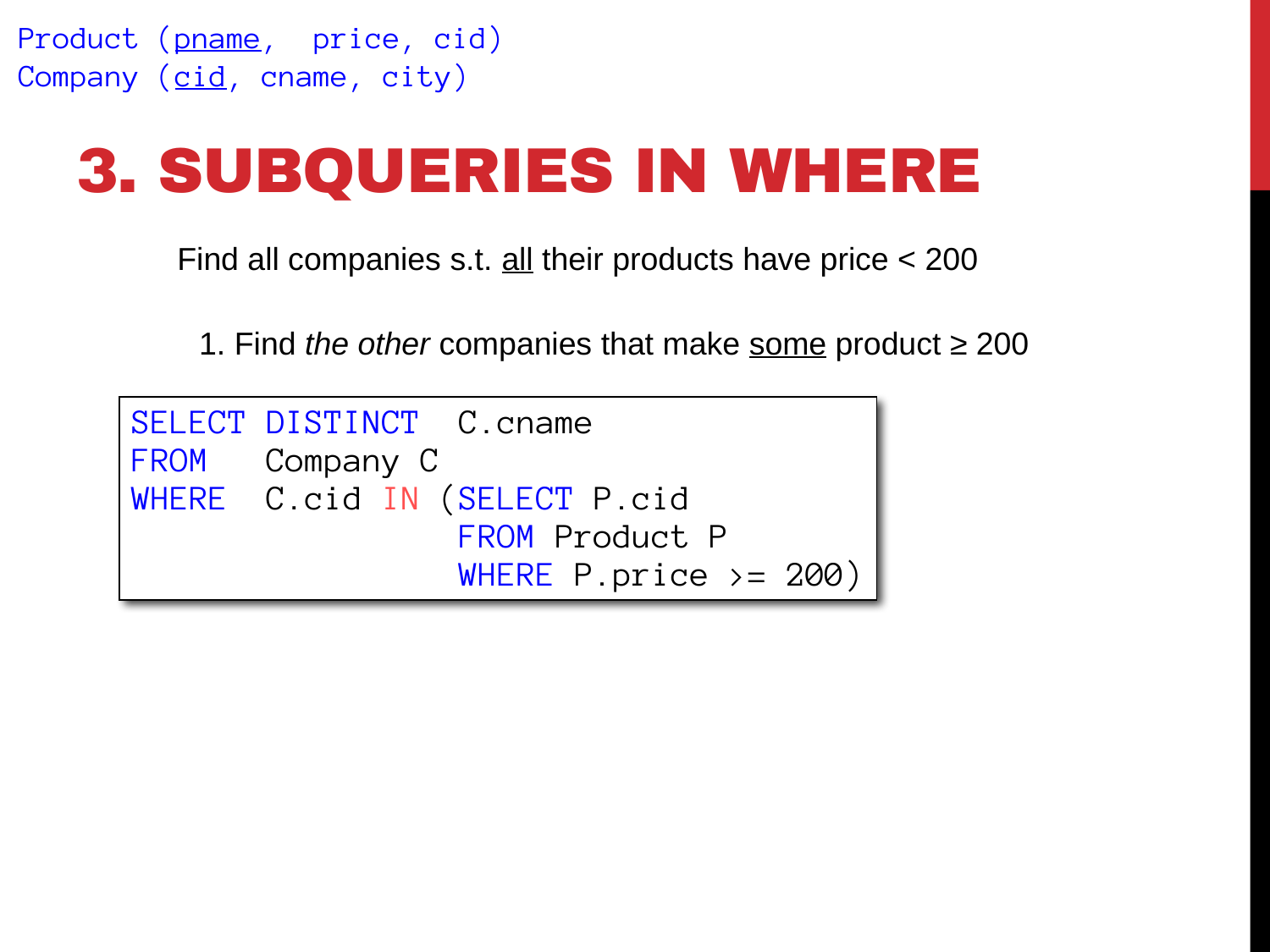

Product (pname,  price, cid)
Company (cid, cname, city)
# 3. Subqueries in WHERE
Find all companies s.t. all their products have price < 200
1. Find the other companies that make some product ≥ 200
SELECT DISTINCT  C.cname
FROM   Company C
WHERE  C.cid IN (SELECT P.cid
                 FROM Product P
                 WHERE P.price >= 200)